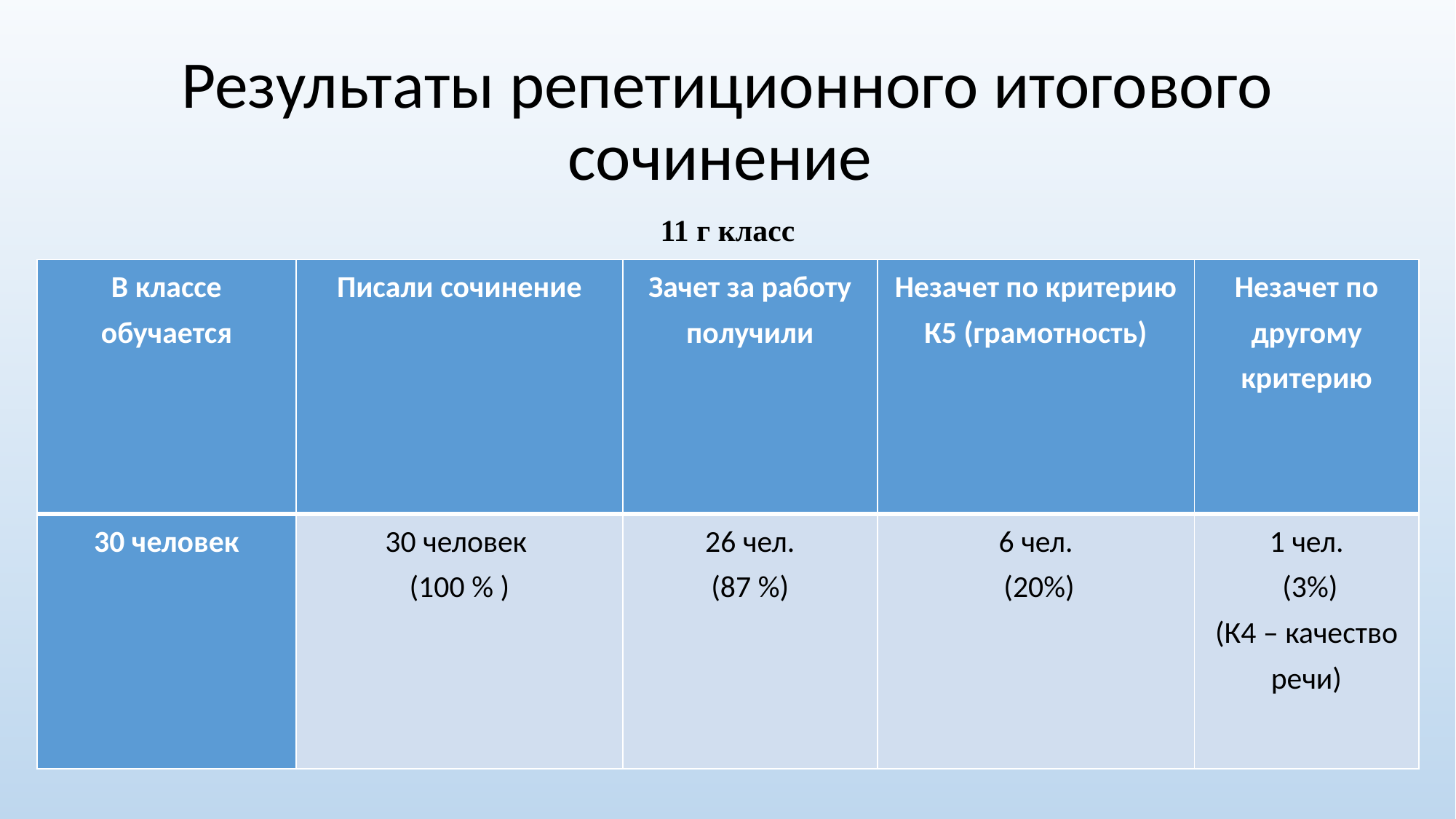

# Результаты репетиционного итогового сочинение
11 г класс
| В классе обучается | Писали сочинение | Зачет за работу получили | Незачет по критерию К5 (грамотность) | Незачет по другому критерию |
| --- | --- | --- | --- | --- |
| 30 человек | 30 человек (100 % ) | 26 чел. (87 %) | 6 чел. (20%) | 1 чел. (3%) (К4 – качество речи) |